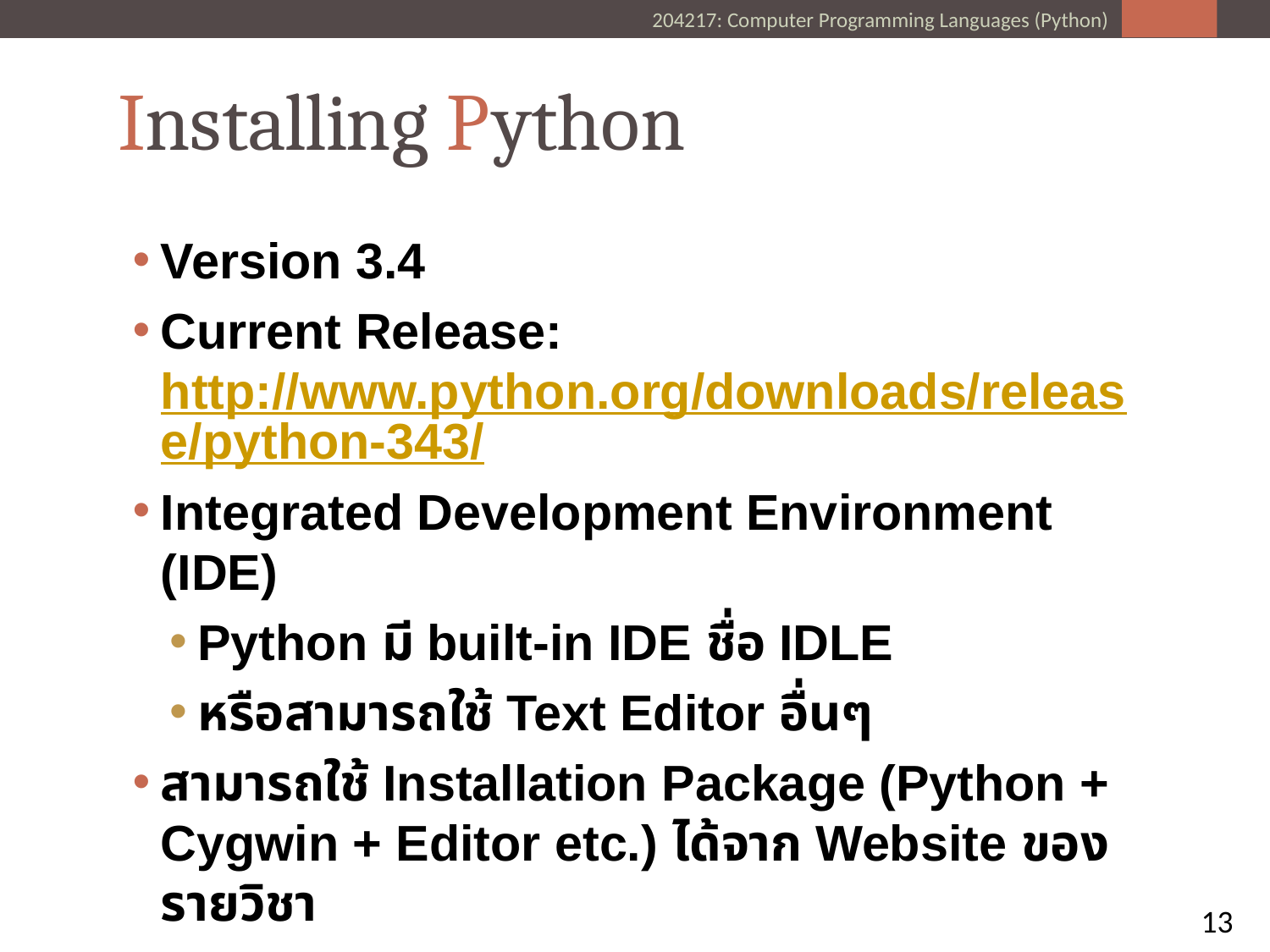

# Installing Python
Version 3.4
Current Release: http://www.python.org/downloads/release/python-343/
Integrated Development Environment (IDE)
Python มี built-in IDE ชื่อ IDLE
หรือสามารถใช้ Text Editor อื่นๆ
สามารถใช้ Installation Package (Python + Cygwin + Editor etc.) ได้จาก Website ของรายวิชา
13